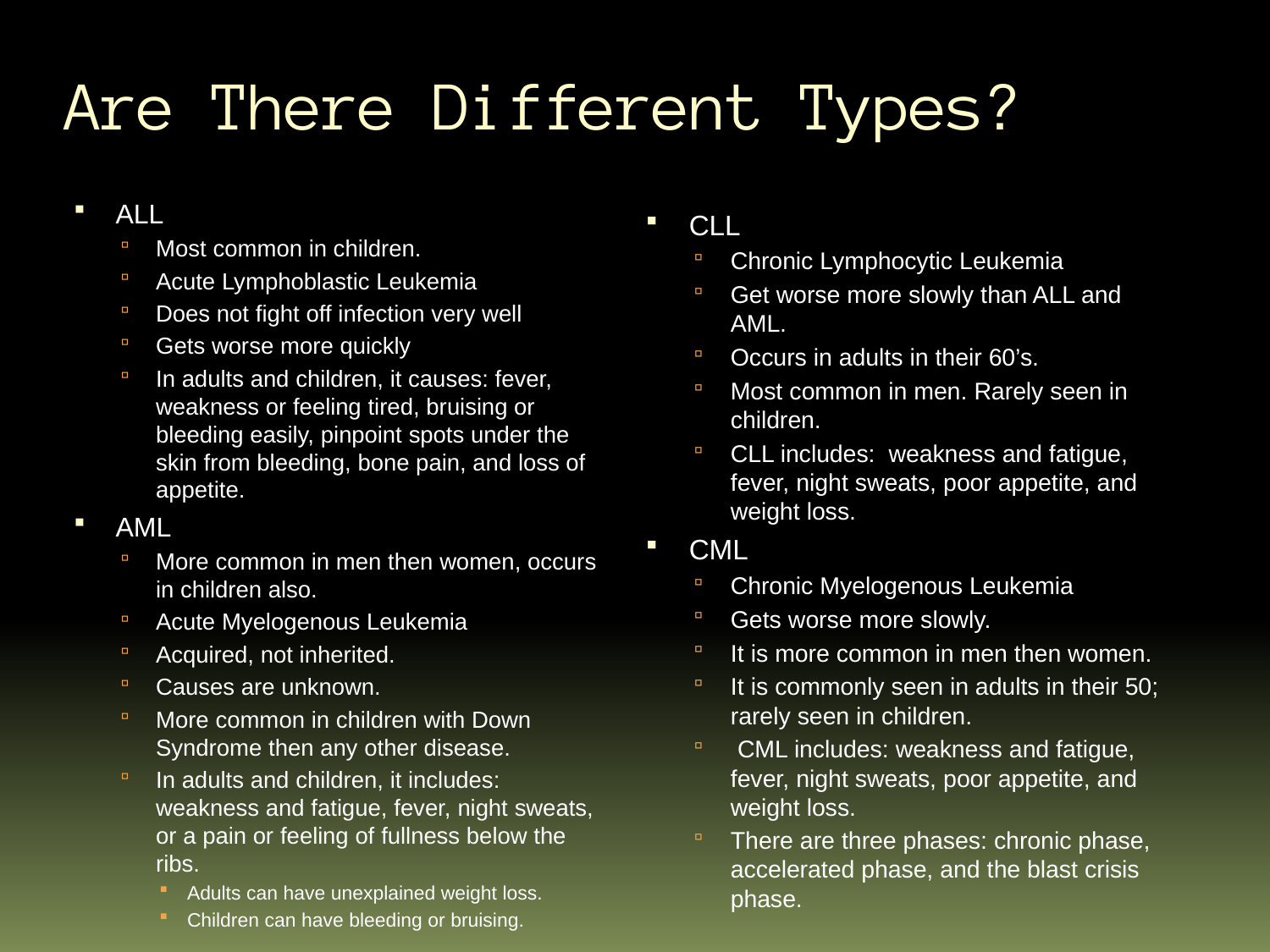

# Are There Different Types?
ALL
Most common in children.
Acute Lymphoblastic Leukemia
Does not fight off infection very well
Gets worse more quickly
In adults and children, it causes: fever, weakness or feeling tired, bruising or bleeding easily, pinpoint spots under the skin from bleeding, bone pain, and loss of appetite.
AML
More common in men then women, occurs in children also.
Acute Myelogenous Leukemia
Acquired, not inherited.
Causes are unknown.
More common in children with Down Syndrome then any other disease.
In adults and children, it includes: weakness and fatigue, fever, night sweats, or a pain or feeling of fullness below the ribs.
Adults can have unexplained weight loss.
Children can have bleeding or bruising.

CLL
Chronic Lymphocytic Leukemia
Get worse more slowly than ALL and AML.
Occurs in adults in their 60’s.
Most common in men. Rarely seen in children.
CLL includes:  weakness and fatigue, fever, night sweats, poor appetite, and weight loss.
CML
Chronic Myelogenous Leukemia
Gets worse more slowly.
It is more common in men then women.
It is commonly seen in adults in their 50; rarely seen in children.
 CML includes: weakness and fatigue, fever, night sweats, poor appetite, and weight loss.
There are three phases: chronic phase, accelerated phase, and the blast crisis phase.